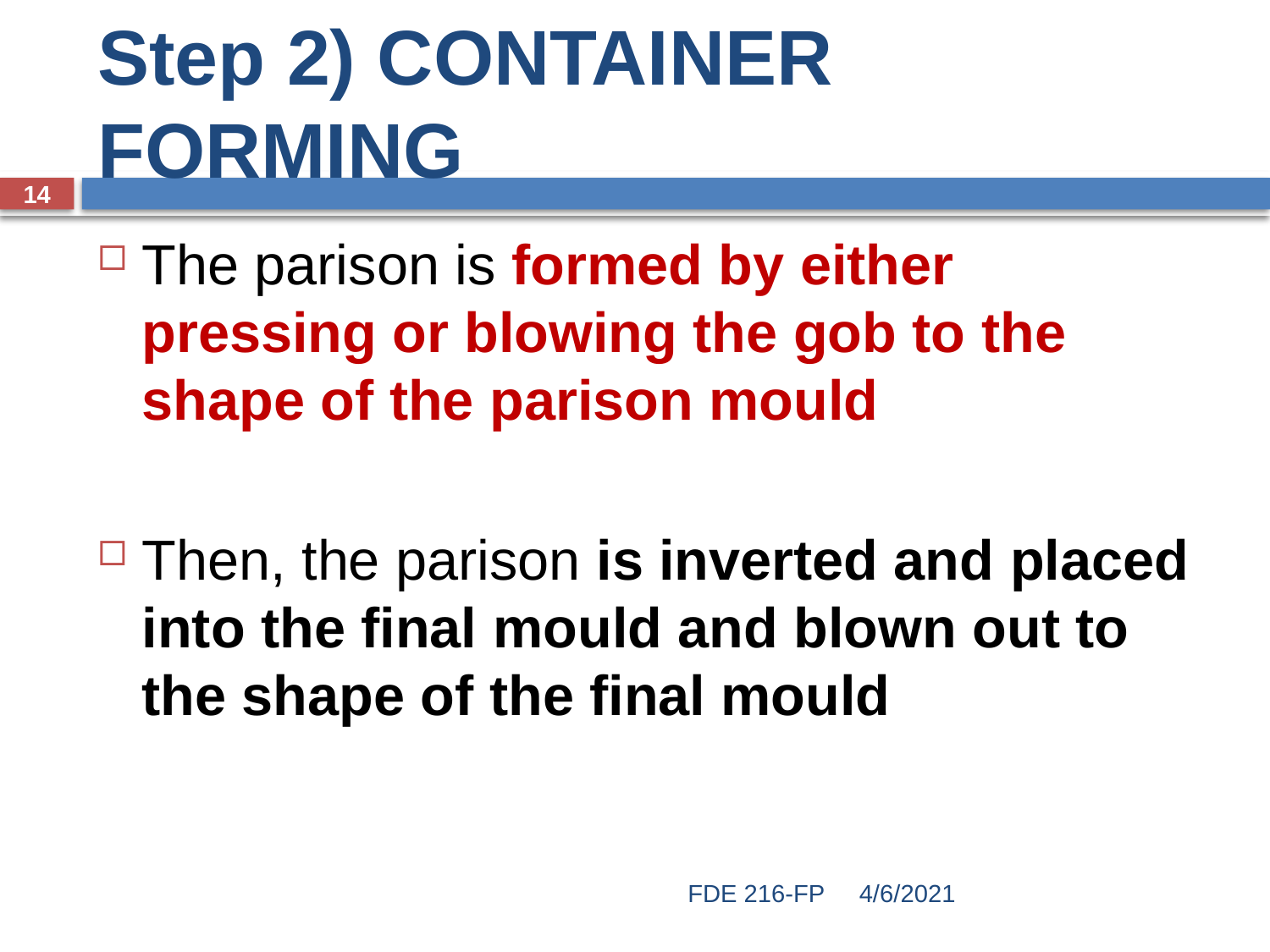

# Step 2) CONTAINER FORMING
14
The parison is formed by either pressing or blowing the gob to the shape of the parison mould

Then, the parison is inverted and placed into the final mould and blown out to the shape of the final mould
FDE 216-FP
4/6/2021